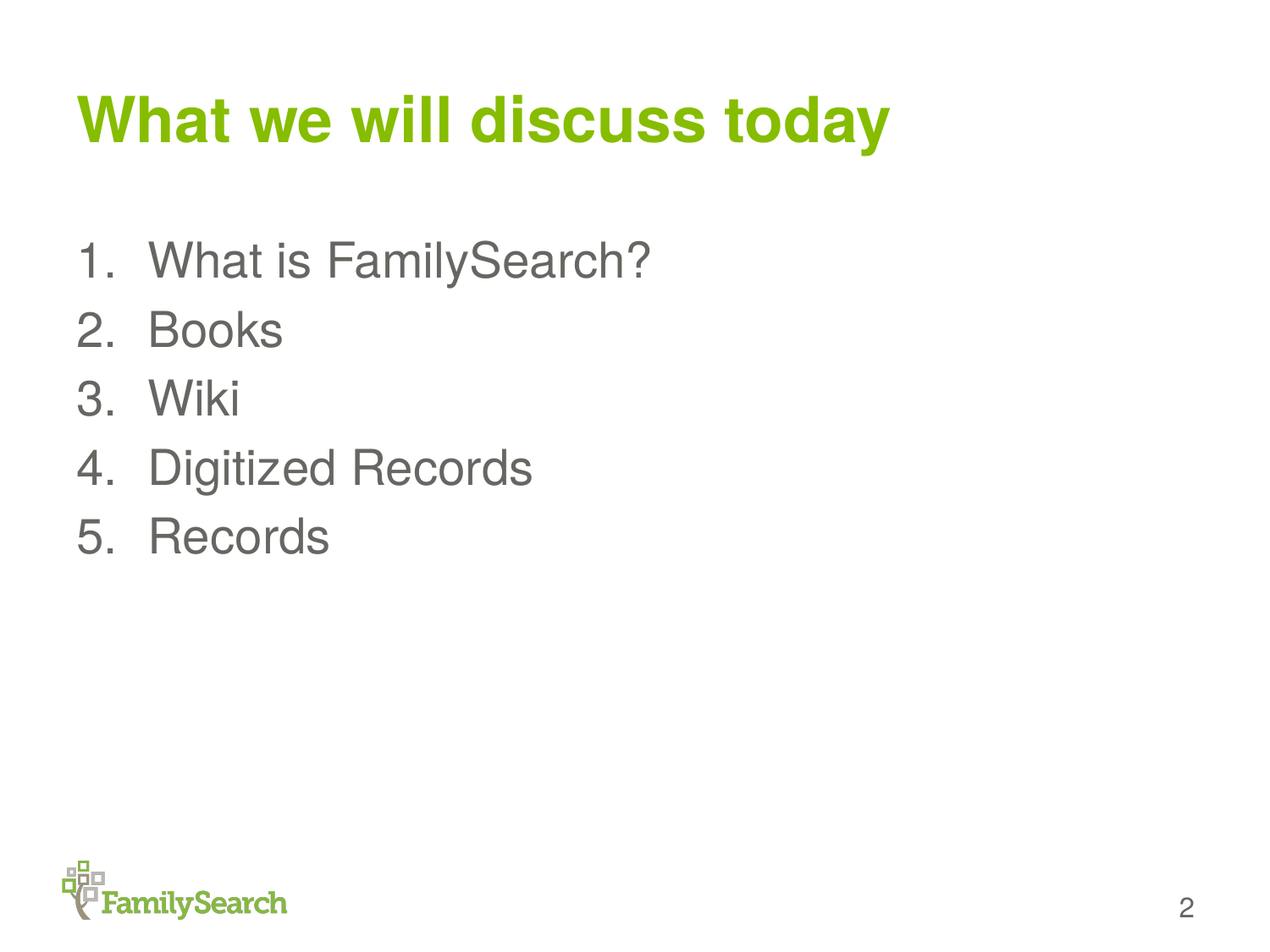

# What we will discuss today
What is FamilySearch?
Books
Wiki
Digitized Records
Records